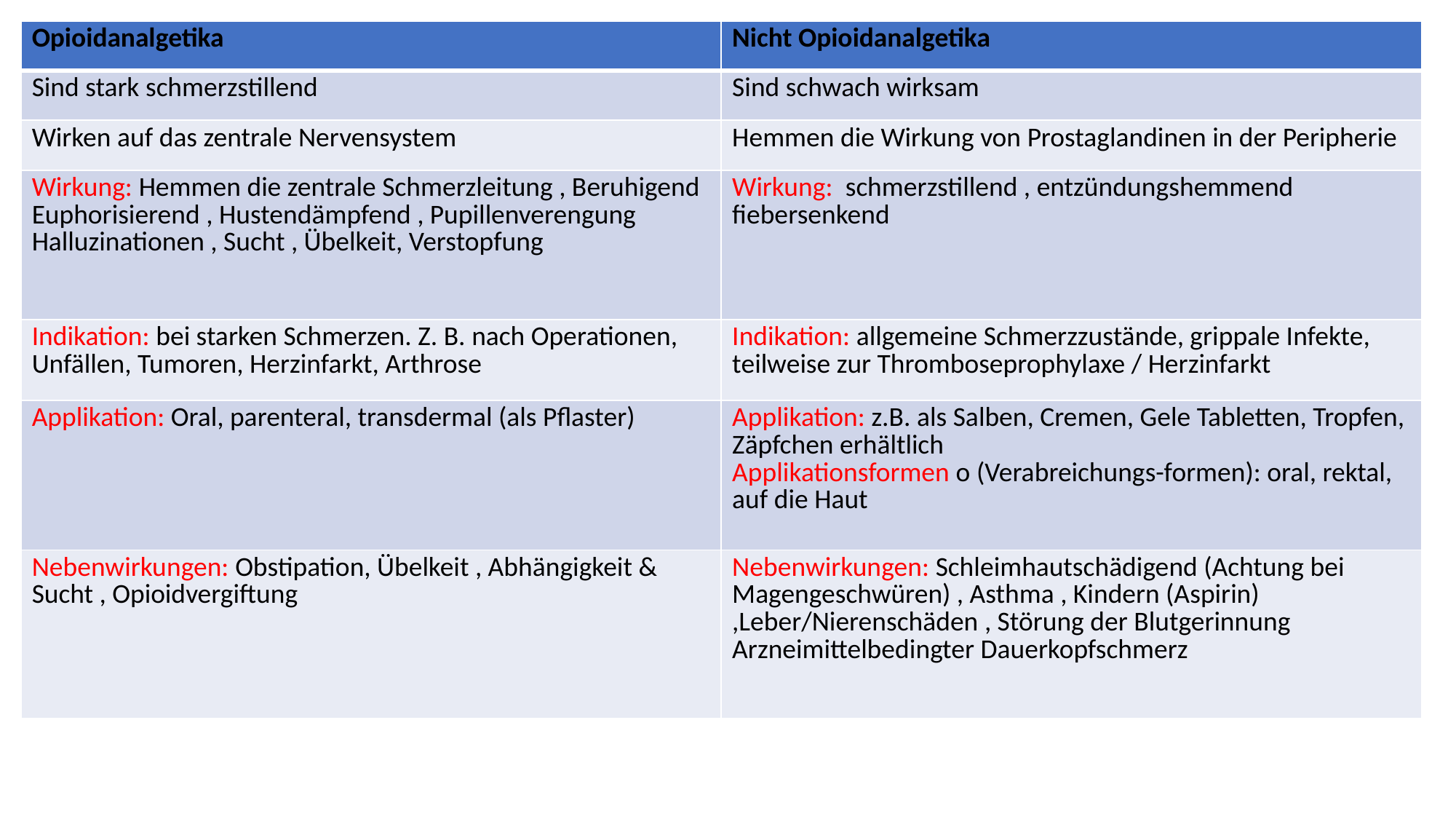

| Opioidanalgetika | Nicht Opioidanalgetika |
| --- | --- |
| Sind stark schmerzstillend | Sind schwach wirksam |
| Wirken auf das zentrale Nervensystem | Hemmen die Wirkung von Prostaglandinen in der Peripherie |
| Wirkung: Hemmen die zentrale Schmerzleitung , Beruhigend Euphorisierend , Hustendämpfend , Pupillenverengung Halluzinationen , Sucht , Übelkeit, Verstopfung | Wirkung: schmerzstillend , entzündungshemmend fiebersenkend |
| Indikation: bei starken Schmerzen. Z. B. nach Operationen, Unfällen, Tumoren, Herzinfarkt, Arthrose | Indikation: allgemeine Schmerzzustände, grippale Infekte, teilweise zur Thromboseprophylaxe / Herzinfarkt |
| Applikation: Oral, parenteral, transdermal (als Pflaster) | Applikation: z.B. als Salben, Cremen, Gele Tabletten, Tropfen, Zäpfchen erhältlich Applikationsformen o (Verabreichungs-formen): oral, rektal, auf die Haut |
| Nebenwirkungen: Obstipation, Übelkeit , Abhängigkeit & Sucht , Opioidvergiftung | Nebenwirkungen: Schleimhautschädigend (Achtung bei Magengeschwüren) , Asthma , Kindern (Aspirin) ,Leber/Nierenschäden , Störung der Blutgerinnung Arzneimittelbedingter Dauerkopfschmerz |